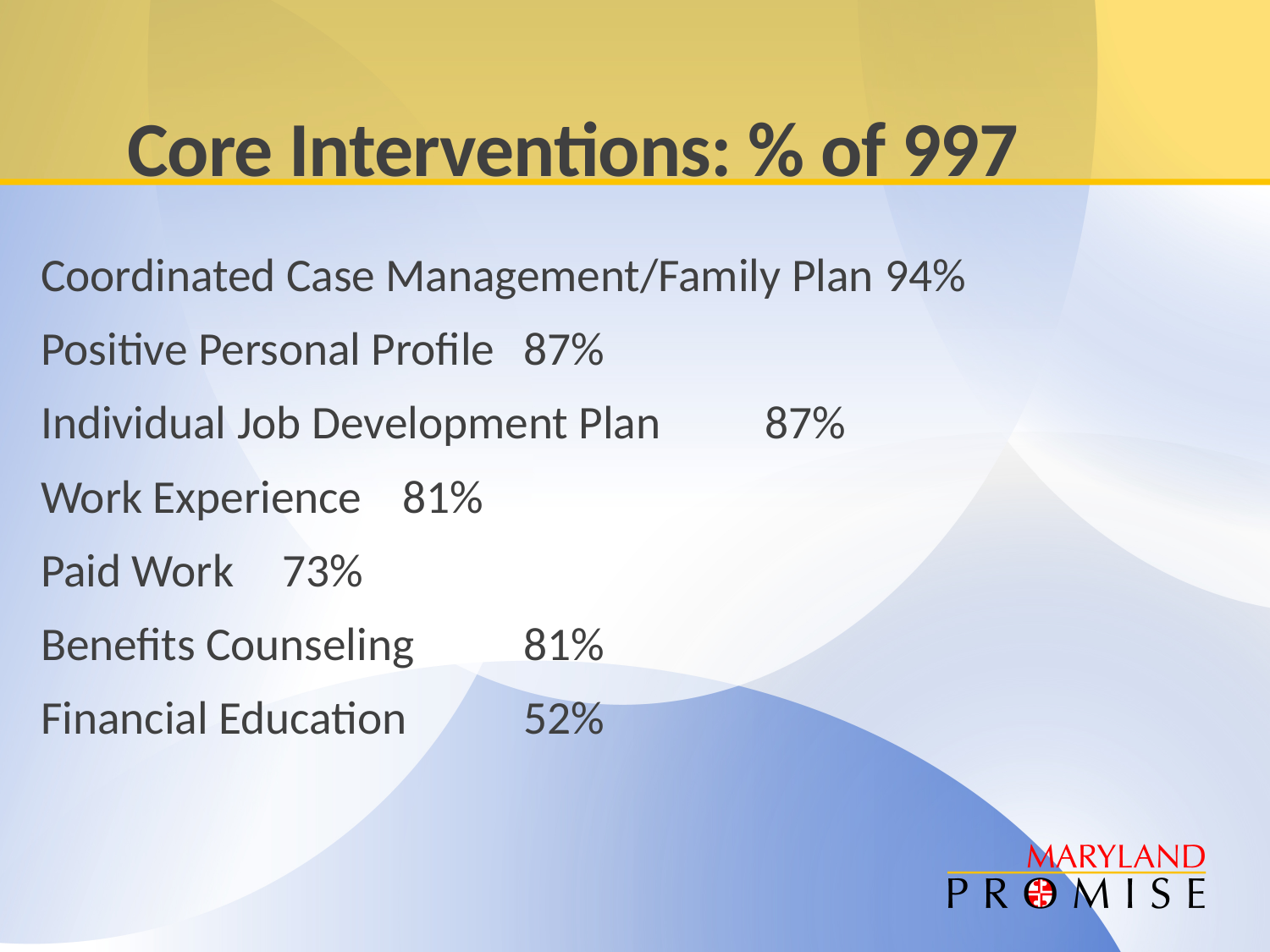

# Core Interventions: % of 997
Coordinated Case Management/Family Plan	94%
Positive Personal Profile 				87%
Individual Job Development Plan  		87%
Work Experience   					81%
Paid Work						73%
Benefits Counseling 				81%
Financial Education					52%